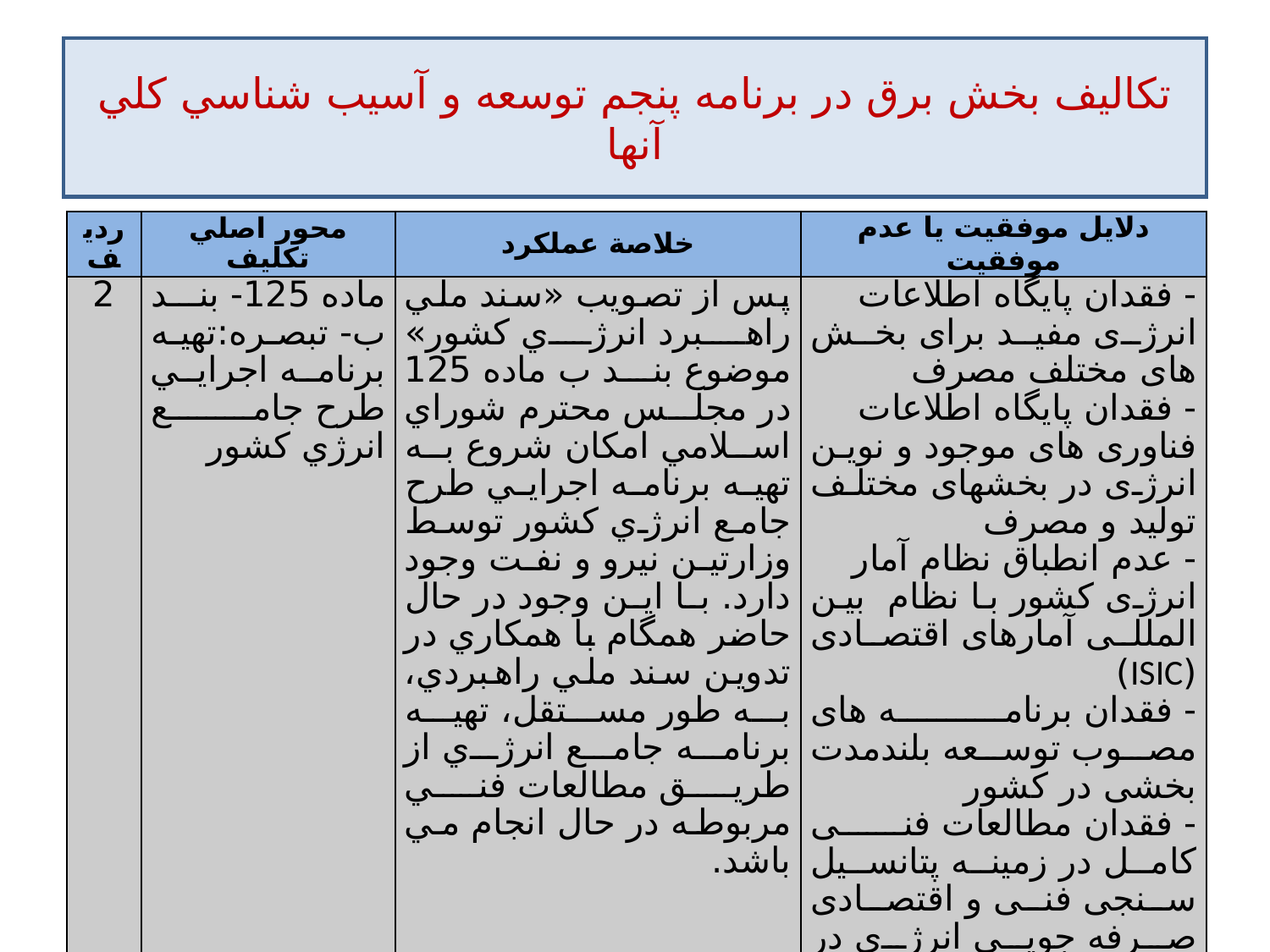

# تكاليف بخش برق در برنامه‌ پنجم توسعه و آسيب شناسي كلي آنها
| رديف | محور اصلي تكليف | خلاصة عملكرد | دلايل موفقيت يا عدم موفقيت |
| --- | --- | --- | --- |
| 2 | ماده 125- بند ب- تبصره:تهيه برنامه اجرايي طرح جامع انرژي كشور | پس از تصويب «سند ملي راهبرد انرژي كشور» موضوع بند ب ماده 125 در مجلس محترم شوراي اسلامي امكان شروع به تهيه برنامه اجرايي طرح جامع انرژي كشور توسط وزارتين نيرو و نفت وجود دارد. با اين وجود در حال حاضر همگام با همكاري در تدوين سند ملي راهبردي، به طور مستقل، تهيه برنامه جامع انرژي از طريق مطالعات فني مربوطه در حال انجام مي باشد. | - فقدان پایگاه اطلاعات انرژی مفید برای بخش های مختلف مصرف - فقدان پایگاه اطلاعات فناوری های موجود و نوین انرژی در بخشهای مختلف تولید و مصرف - عدم انطباق نظام آمار انرژی کشور با نظام بین المللی آمارهای اقتصادی (ISIC) - فقدان برنامه های مصوب توسعه بلندمدت بخشی در کشور - فقدان مطالعات فنی کامل در زمینه پتانسیل سنجی فنی و اقتصادی صرفه جویی انرژی در تمام بخشهای مصرف |

37